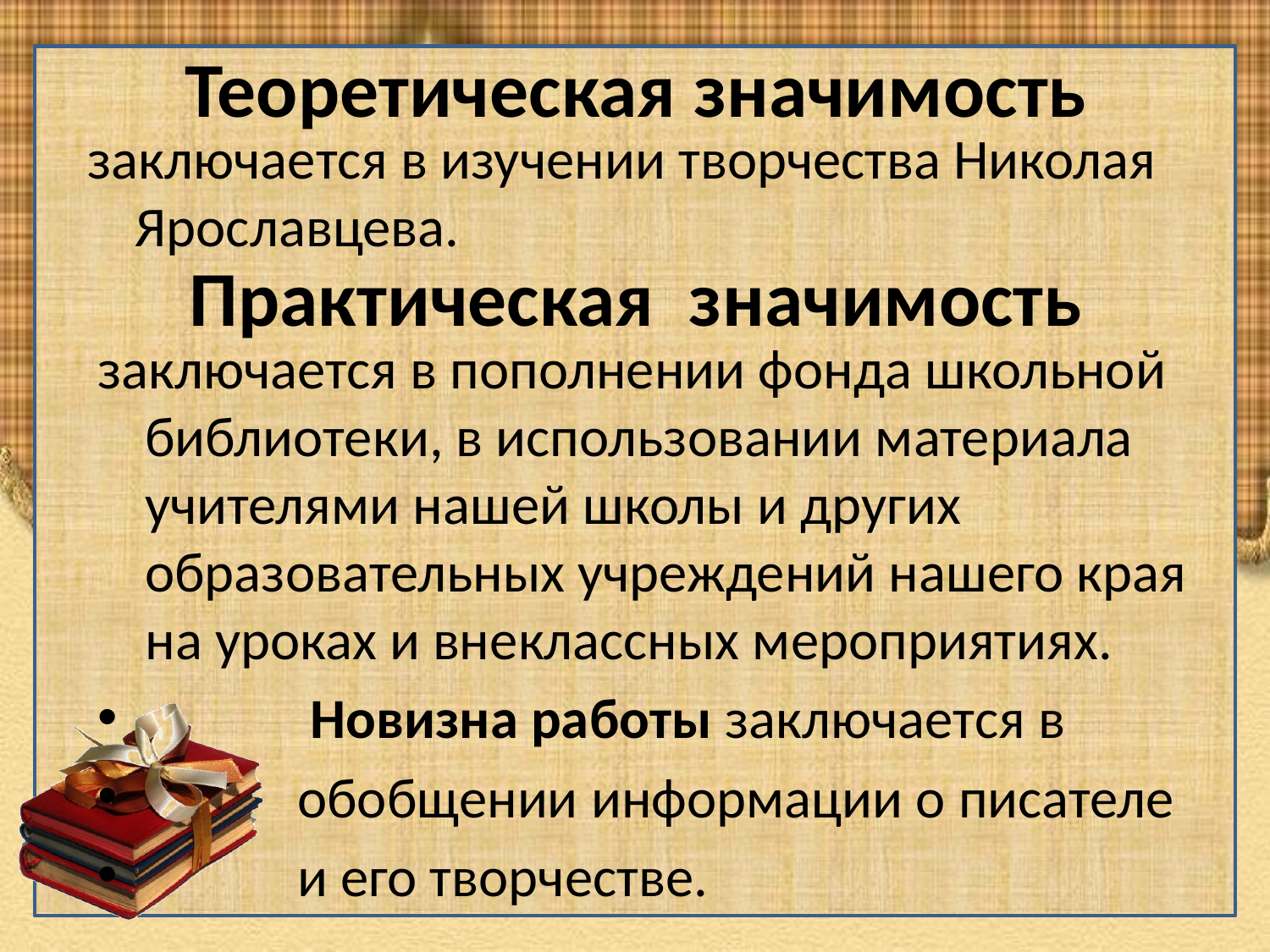

# Теоретическая значимость
заключается в изучении творчества Николая Ярославцева.

Практическая  значимость
заключается в пополнении фонда школьной библиотеки, в использовании материала учителями нашей школы и других образовательных учреждений нашего края на уроках и внеклассных мероприятиях.
             Новизна работы заключается в
            обобщении информации о писателе
            и его творчестве.